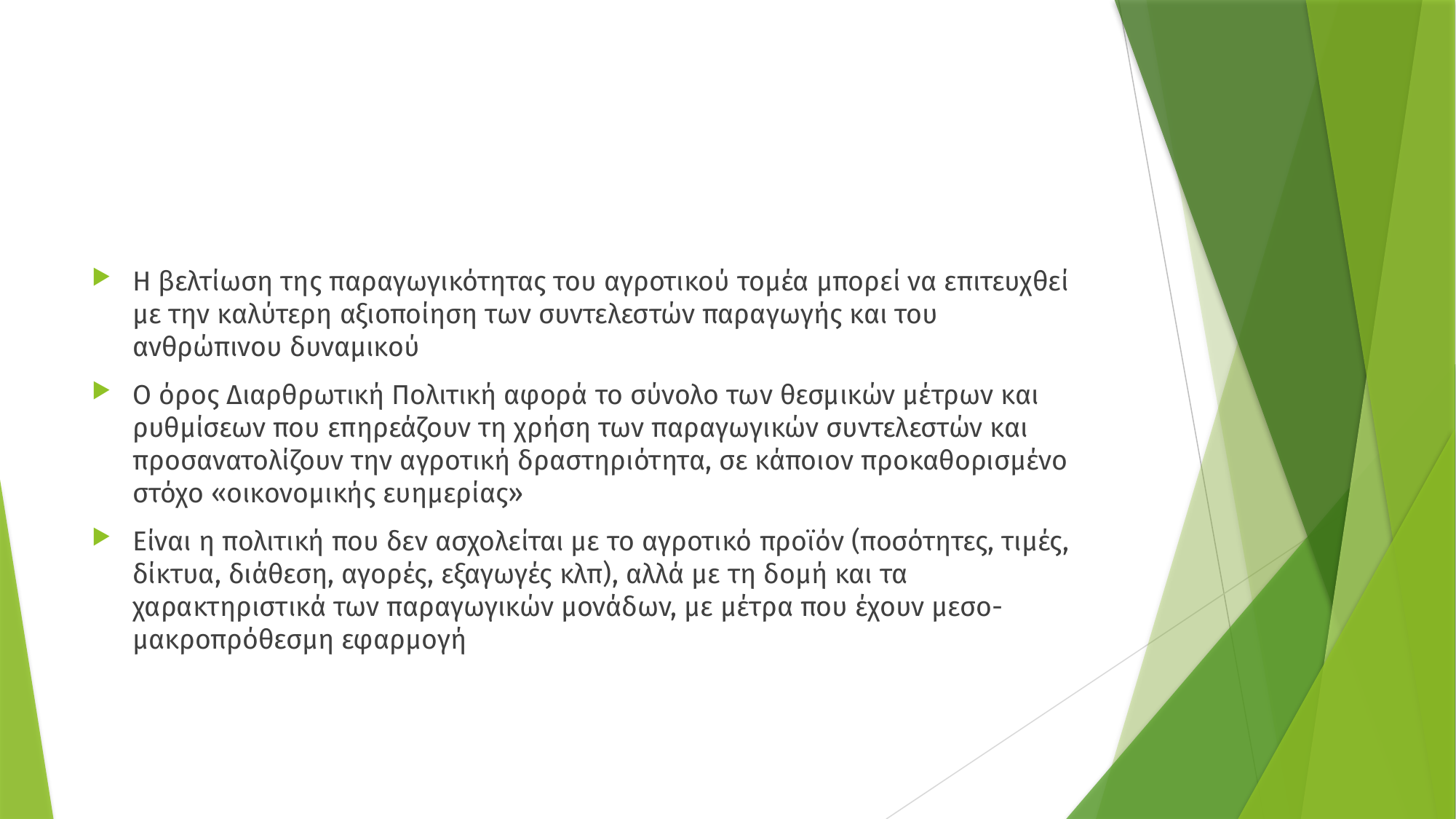

#
Η βελτίωση της παραγωγικότητας του αγροτικού τομέα μπορεί να επιτευχθεί με την καλύτερη αξιοποίηση των συντελεστών παραγωγής και του ανθρώπινου δυναμικού
Ο όρος Διαρθρωτική Πολιτική αφορά το σύνολο των θεσμικών μέτρων και ρυθμίσεων που επηρεάζουν τη χρήση των παραγωγικών συντελεστών και προσανατολίζουν την αγροτική δραστηριότητα, σε κάποιον προκαθορισμένο στόχο «οικονομικής ευημερίας»
Είναι η πολιτική που δεν ασχολείται με το αγροτικό προϊόν (ποσότητες, τιμές, δίκτυα, διάθεση, αγορές, εξαγωγές κλπ), αλλά με τη δομή και τα χαρακτηριστικά των παραγωγικών μονάδων, με μέτρα που έχουν μεσο-μακροπρόθεσμη εφαρμογή